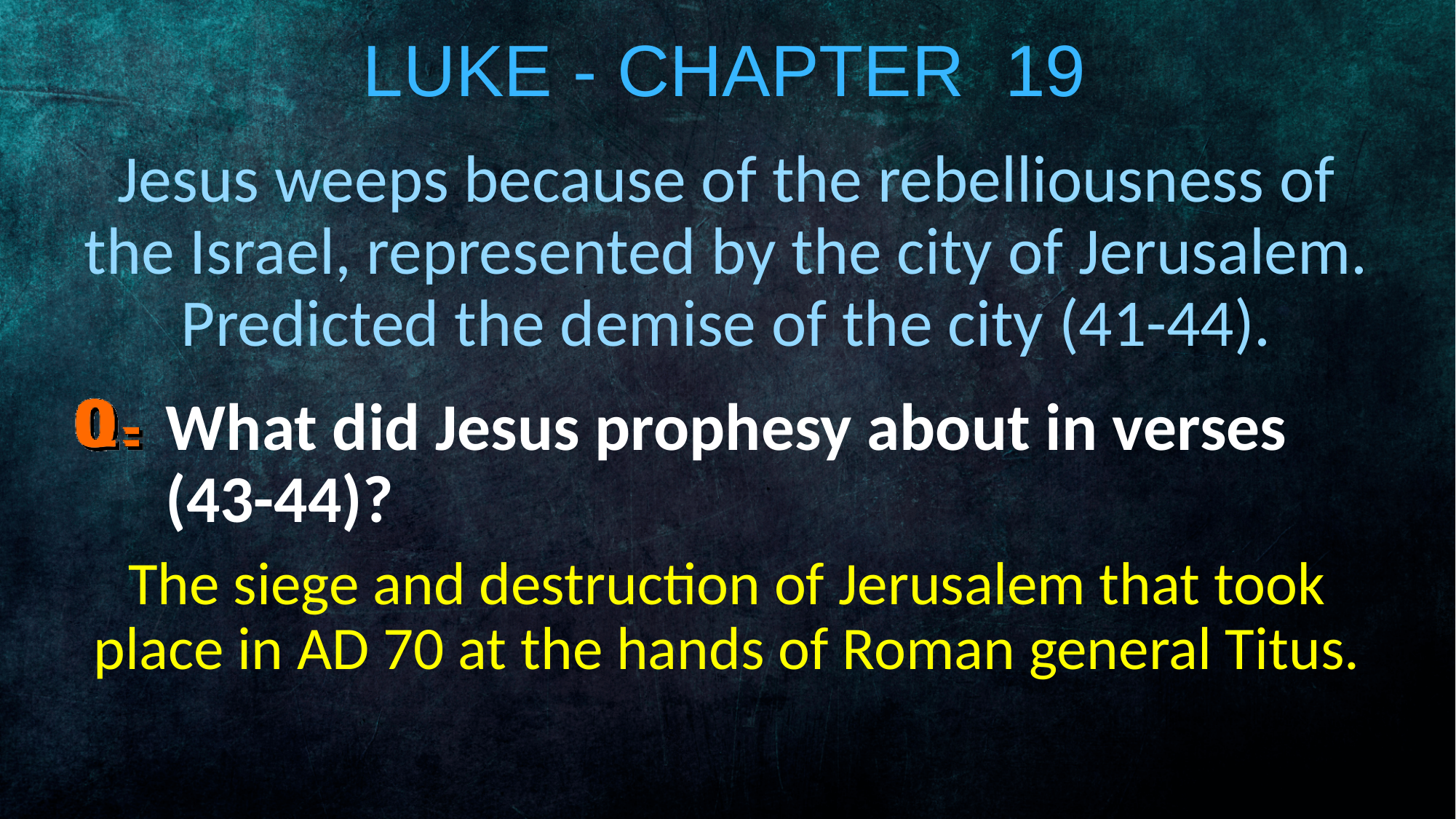

# Luke - Chapter  19
Jesus weeps because of the rebelliousness of the Israel, represented by the city of Jerusalem. Predicted the demise of the city (41-44).

What did Jesus prophesy about in verses (43-44)?
The siege and destruction of Jerusalem that took place in AD 70 at the hands of Roman general Titus.